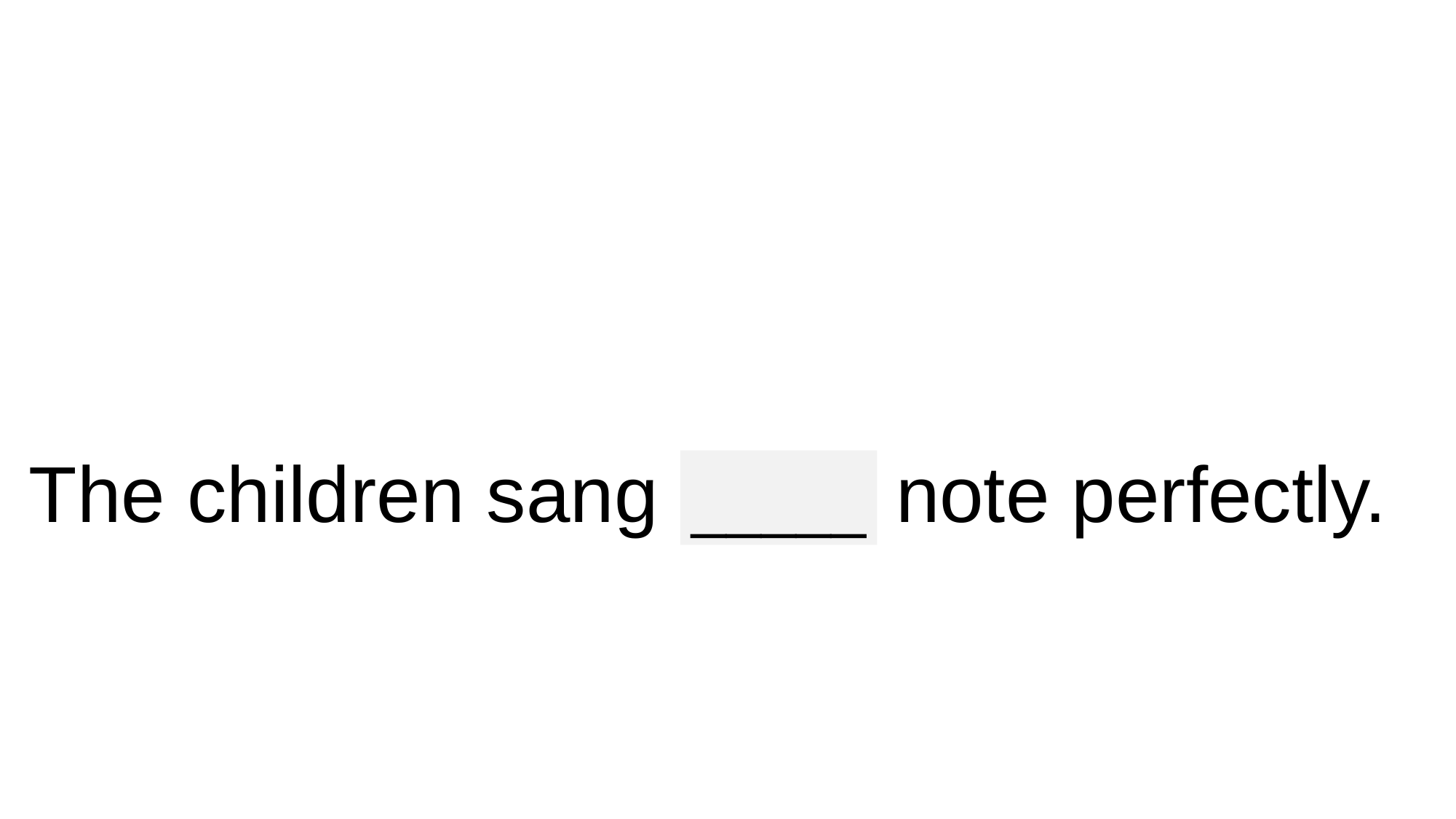

# The children sang every note perfectly.
_____